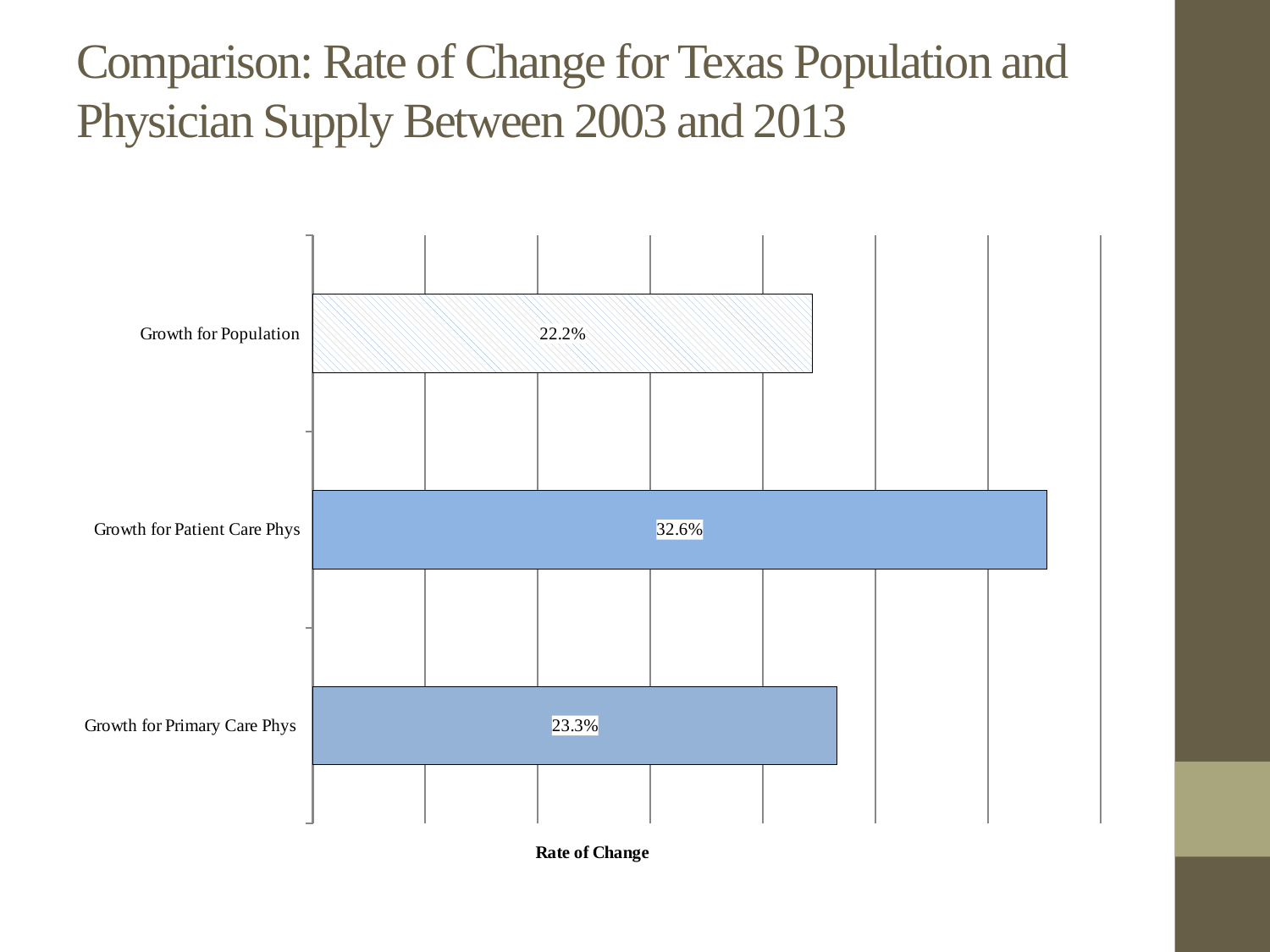

# Comparison: Rate of Change for Texas Population and Physician Supply Between 2003 and 2013

### Chart:

| Category |  |
|---|---|
| Growth for Primary Care Phys  | 0.233 |
| Growth for Patient Care Phys | 0.326 |
| Growth for Population | 0.222 |